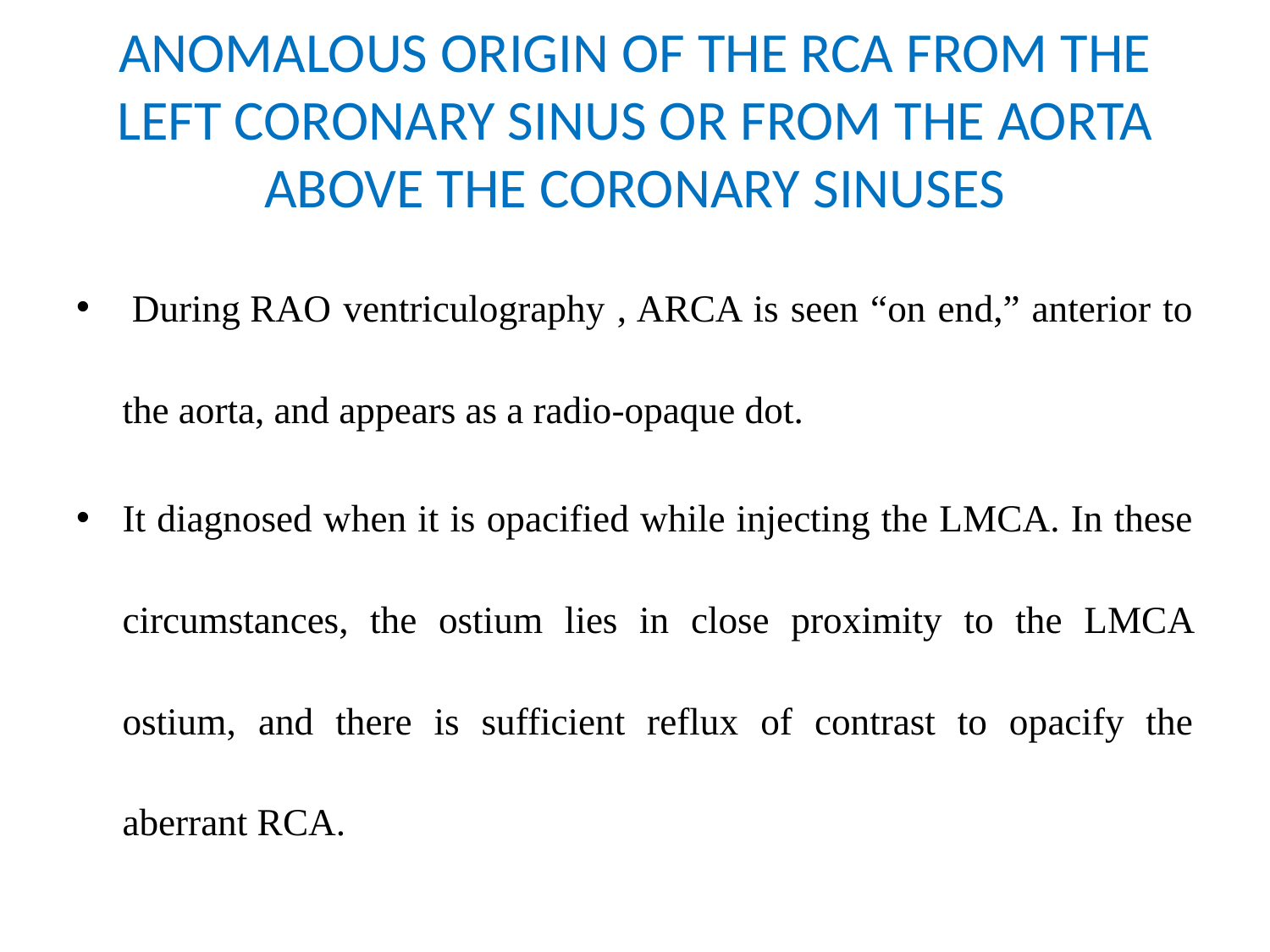

# ANOMALOUS ORIGIN OF THE RCA FROM THE LEFT CORONARY SINUS OR FROM THE AORTA ABOVE THE CORONARY SINUSES
 During RAO ventriculography , ARCA is seen “on end,” anterior to the aorta, and appears as a radio-opaque dot.
It diagnosed when it is opacified while injecting the LMCA. In these circumstances, the ostium lies in close proximity to the LMCA ostium, and there is sufficient reflux of contrast to opacify the aberrant RCA.